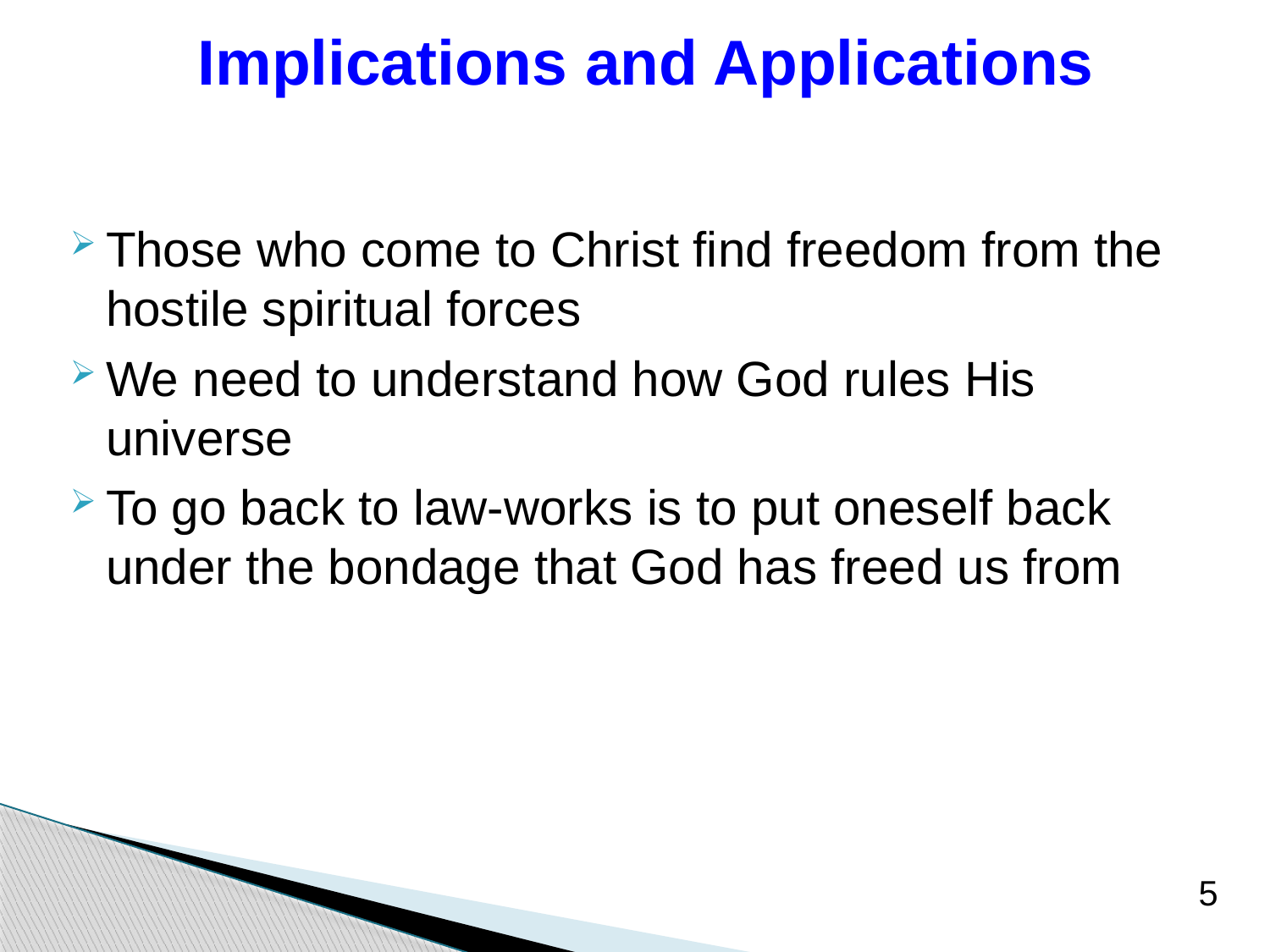

# Implications and Applications
Those who come to Christ find freedom from the hostile spiritual forces
We need to understand how God rules His universe
To go back to law-works is to put oneself back under the bondage that God has freed us from
5